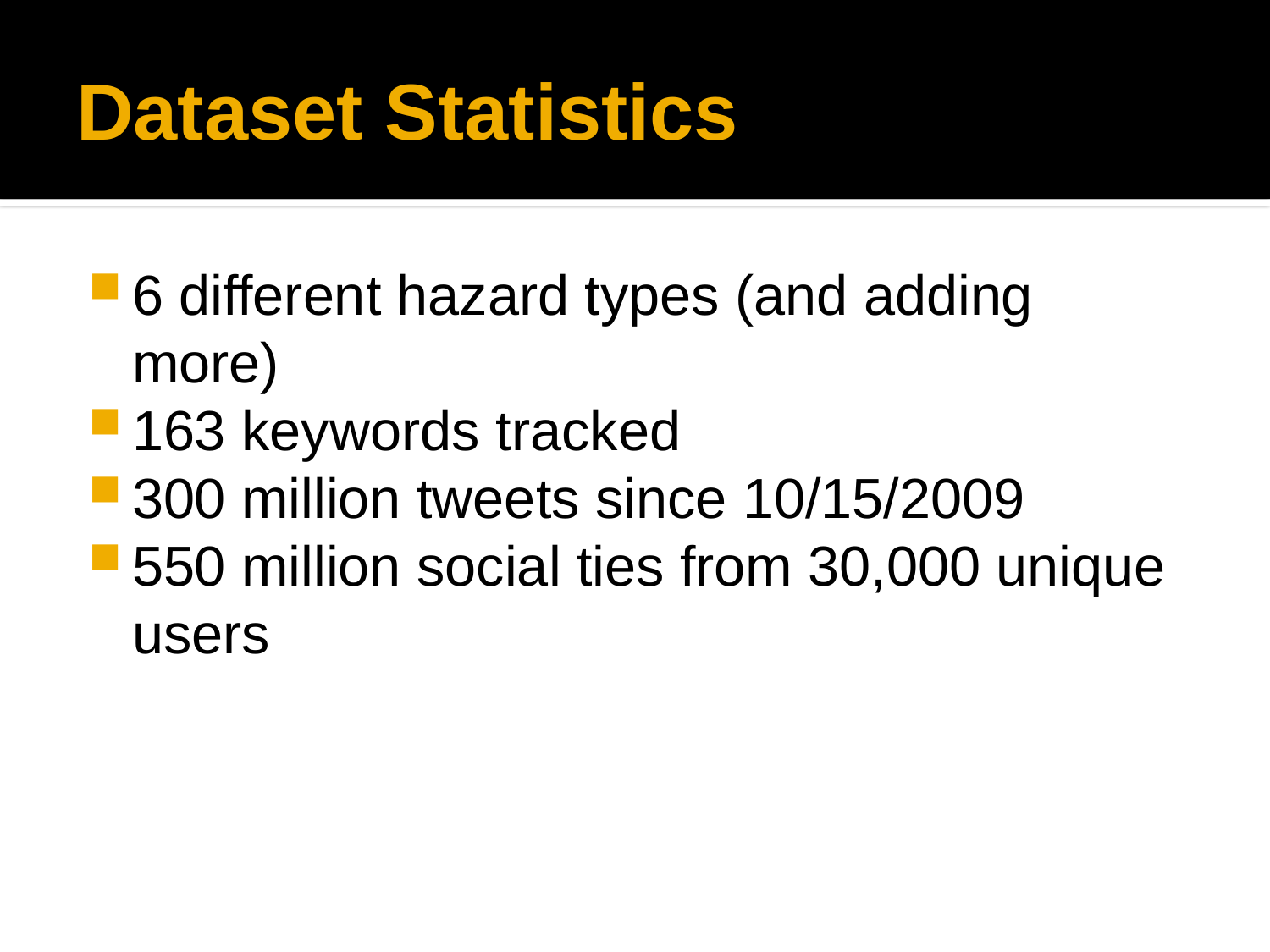

# Dataset Statistics
6 different hazard types (and adding more)
163 keywords tracked
300 million tweets since 10/15/2009
550 million social ties from 30,000 unique users